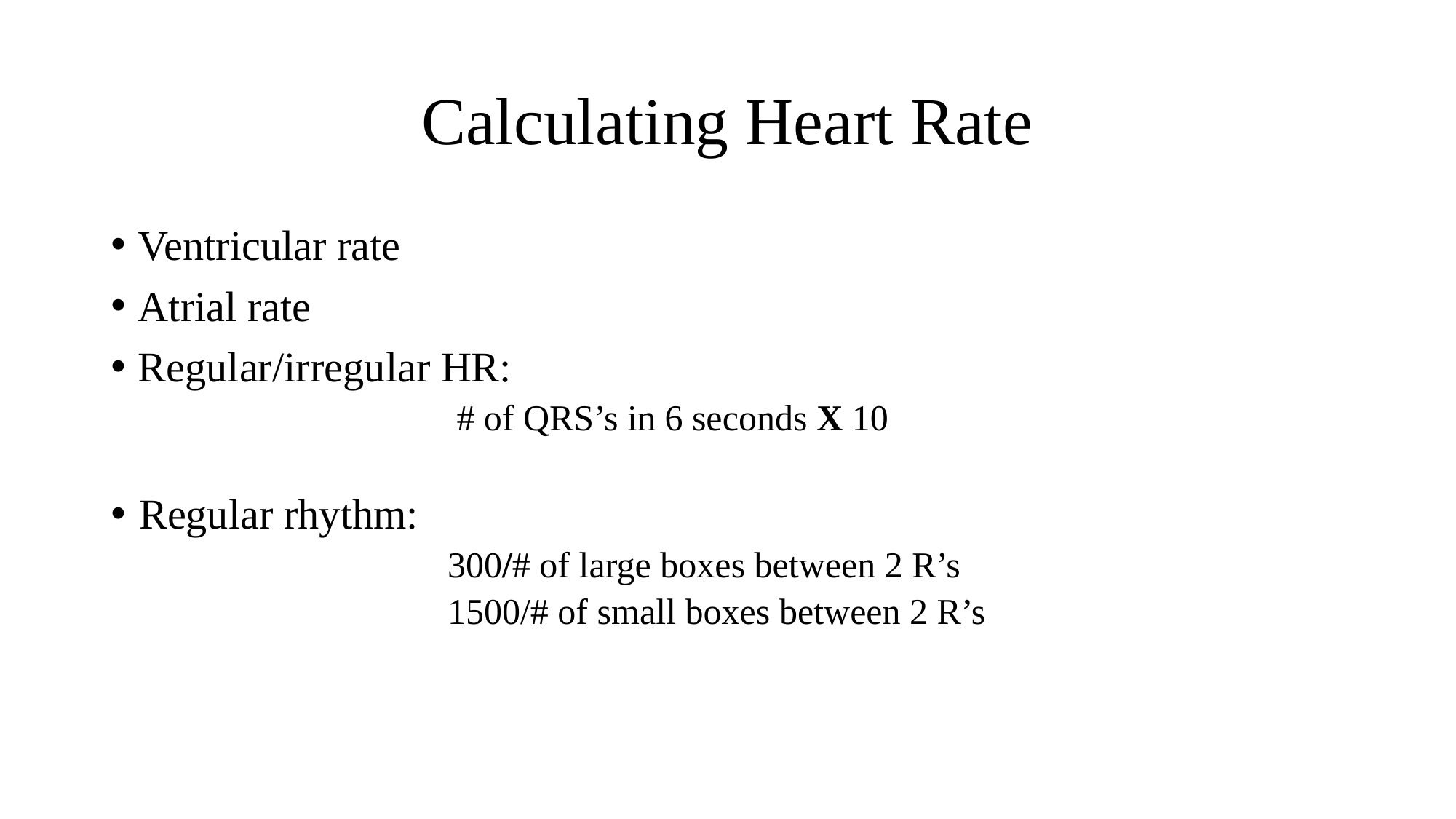

# Calculating Heart Rate
Ventricular rate
Atrial rate
Regular/irregular HR:
                                # of QRS’s in 6 seconds X 10

Regular rhythm:
	                         300/# of large boxes between 2 R’s
	                         1500/# of small boxes between 2 R’s